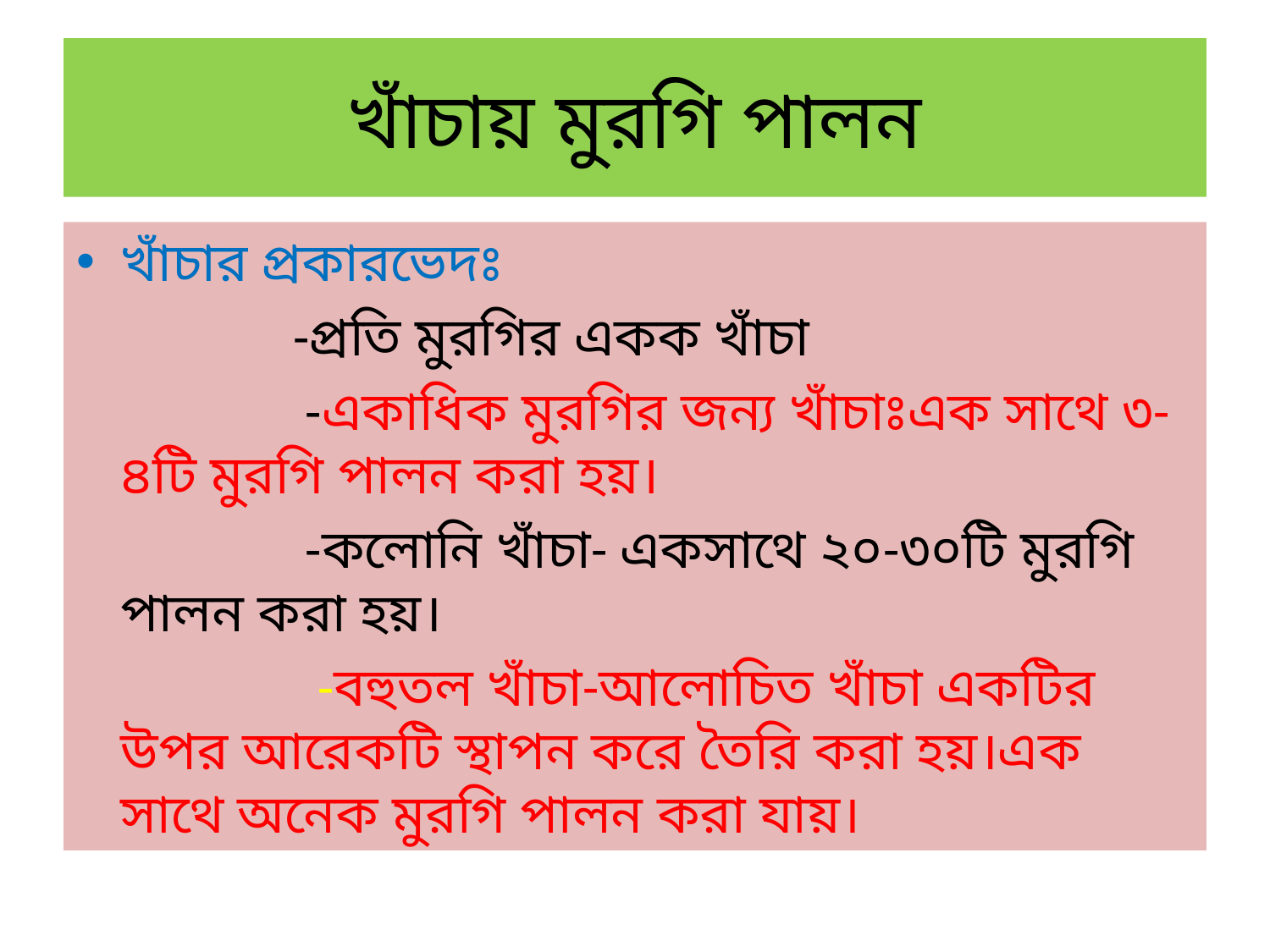

# খাঁচায় মুরগি পালন
খাঁচার প্রকারভেদঃ
                  -প্রতি মুরগির একক খাঁচা
                   -একাধিক মুরগির জন্য খাঁচাঃএক সাথে ৩-৪টি মুরগি পালন করা হয়।
                   -কলোনি খাঁচা- একসাথে ২০-৩০টি মুরগি পালন করা হয়।
                    -বহুতল খাঁচা-আলোচিত খাঁচা একটির উপর আরেকটি স্থাপন করে তৈরি করা হয়।এক সাথে অনেক মুরগি পালন করা যায়।